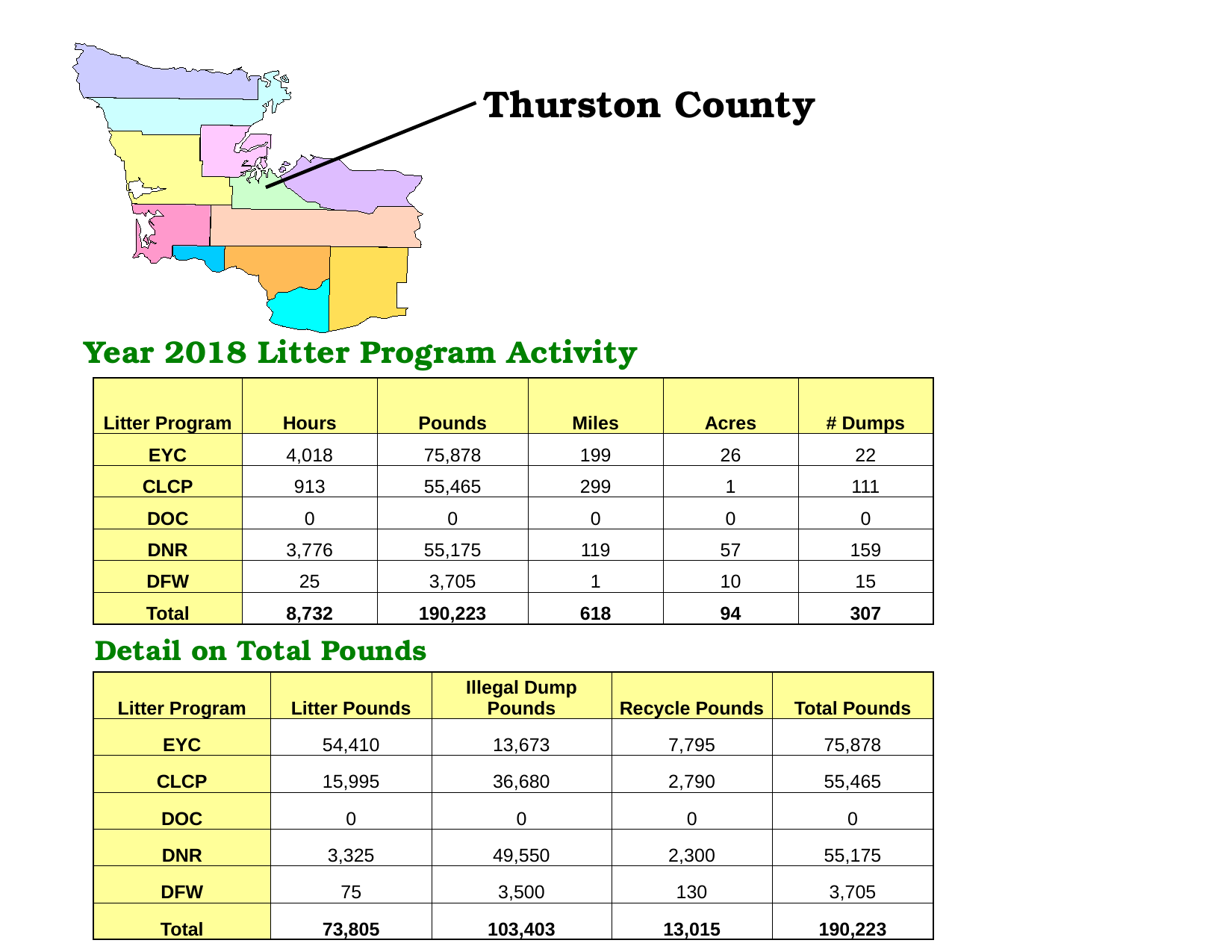

Thurston County

Year 2018 Litter Program Activity
| Litter Program | Hours | Pounds | Miles | Acres | # Dumps |
| --- | --- | --- | --- | --- | --- |
| EYC | 4,018 | 75,878 | 199 | 26 | 22 |
| CLCP | 913 | 55,465 | 299 | 1 | 111 |
| DOC | 0 | 0 | 0 | 0 | 0 |
| DNR | 3,776 | 55,175 | 119 | 57 | 159 |
| DFW | 25 | 3,705 | 1 | 10 | 15 |
| Total | 8,732 | 190,223 | 618 | 94 | 307 |
Detail on Total Pounds
| Litter Program | Litter Pounds | Illegal Dump Pounds | Recycle Pounds | Total Pounds |
| --- | --- | --- | --- | --- |
| EYC | 54,410 | 13,673 | 7,795 | 75,878 |
| CLCP | 15,995 | 36,680 | 2,790 | 55,465 |
| DOC | 0 | 0 | 0 | 0 |
| DNR | 3,325 | 49,550 | 2,300 | 55,175 |
| DFW | 75 | 3,500 | 130 | 3,705 |
| Total | 73,805 | 103,403 | 13,015 | 190,223 |